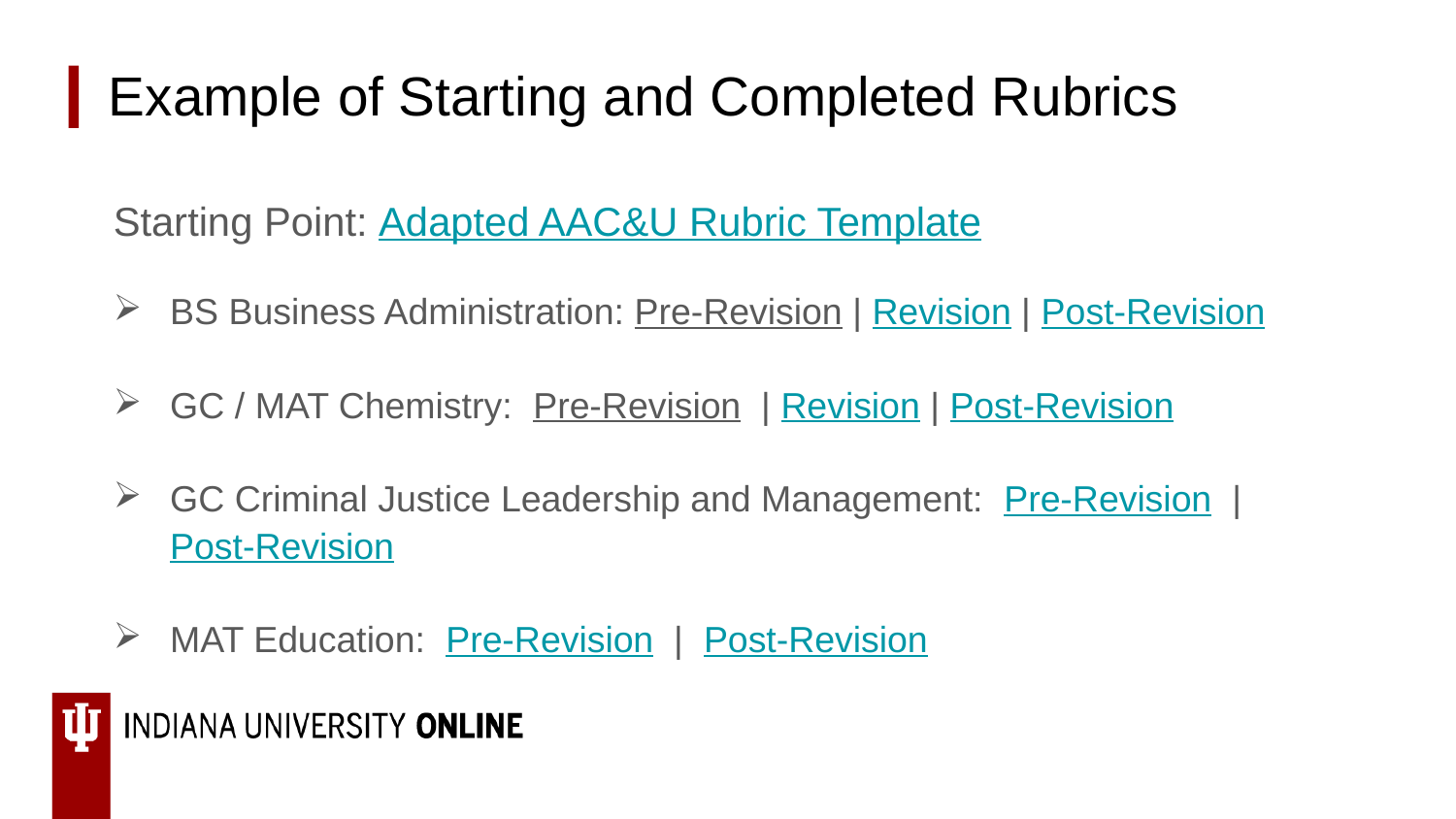

# Example of Starting and Completed Rubrics
Starting Point: Adapted AAC&U Rubric Template
BS Business Administration: Pre-Revision | Revision | Post-Revision
GC / MAT Chemistry:  Pre-Revision  | Revision | Post-Revision
GC Criminal Justice Leadership and Management:  Pre-Revision  |  Post-Revision

MAT Education:  Pre-Revision  |  Post-Revision